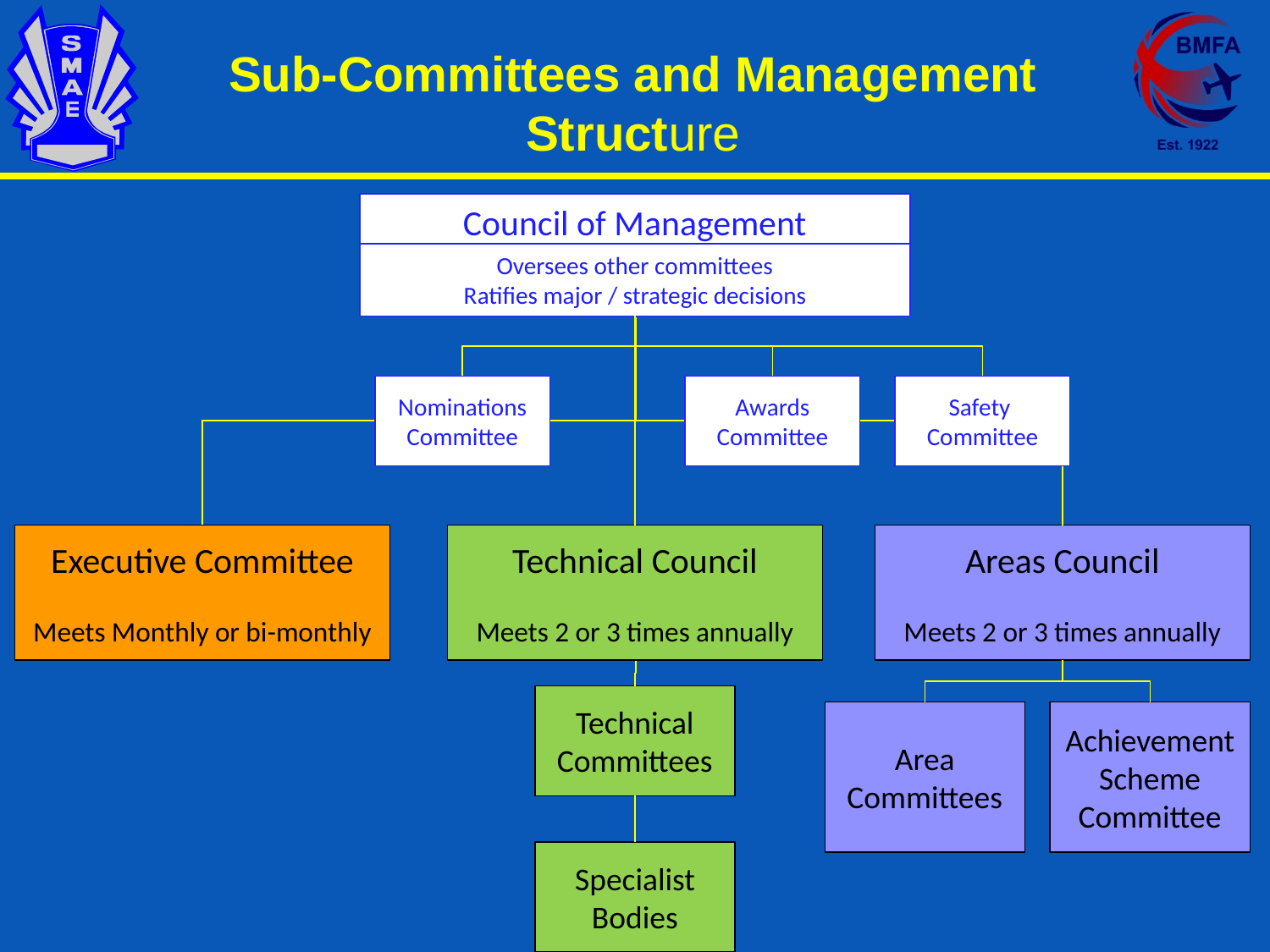

Sub-Committees and Management Structure
Council of Management
Oversees other committees
Ratifies major / strategic decisions
Nominations Committee
Awards Committee
Safety
Committee
Executive Committee

Meets Monthly or bi-monthly
Technical Council

Meets 2 or 3 times annually
Areas Council

Meets 2 or 3 times annually
Technical Committees
Area Committees
Achievement Scheme Committee
Specialist Bodies